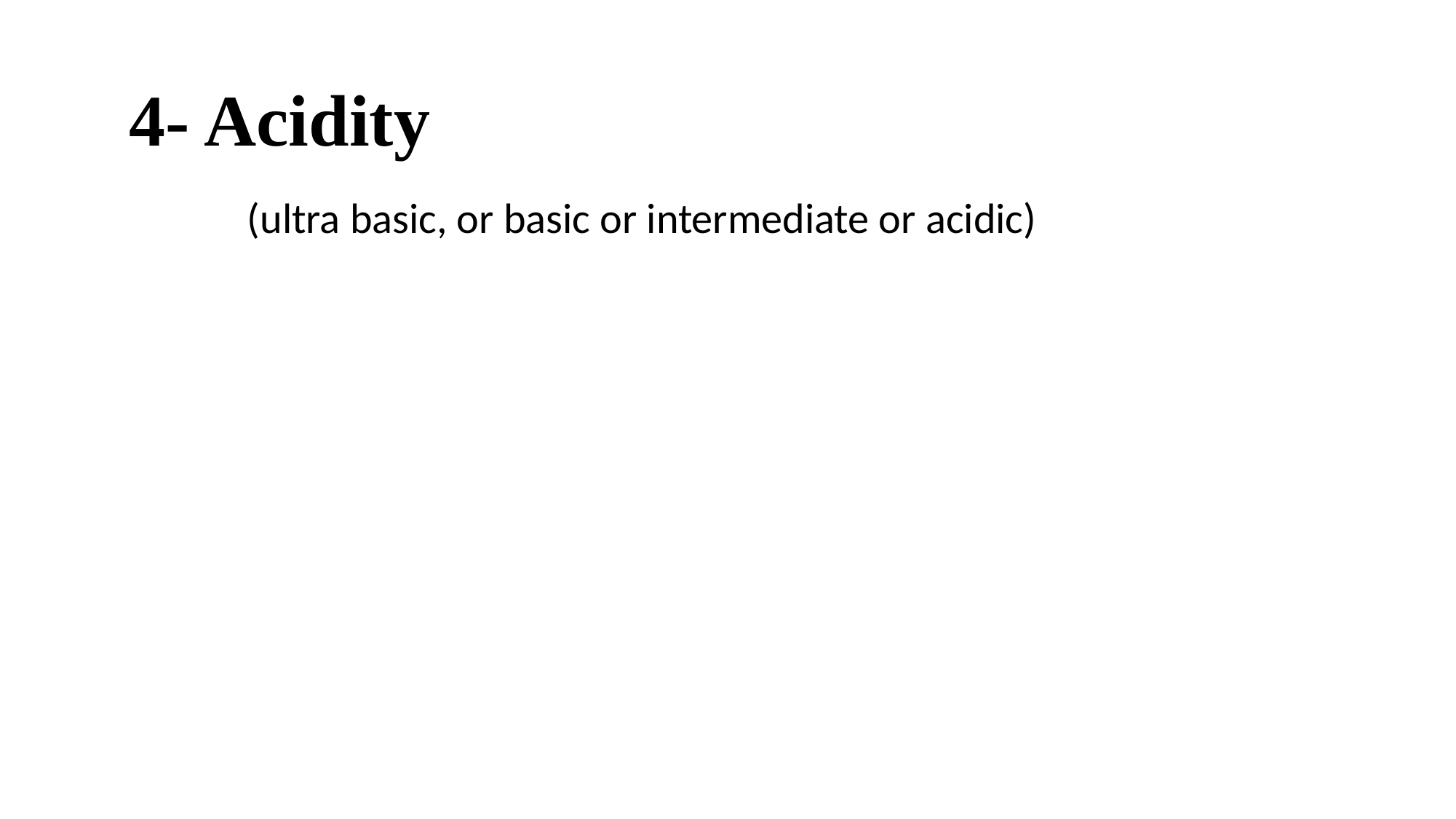

# 4- Acidity
(ultra basic, or basic or intermediate or acidic)